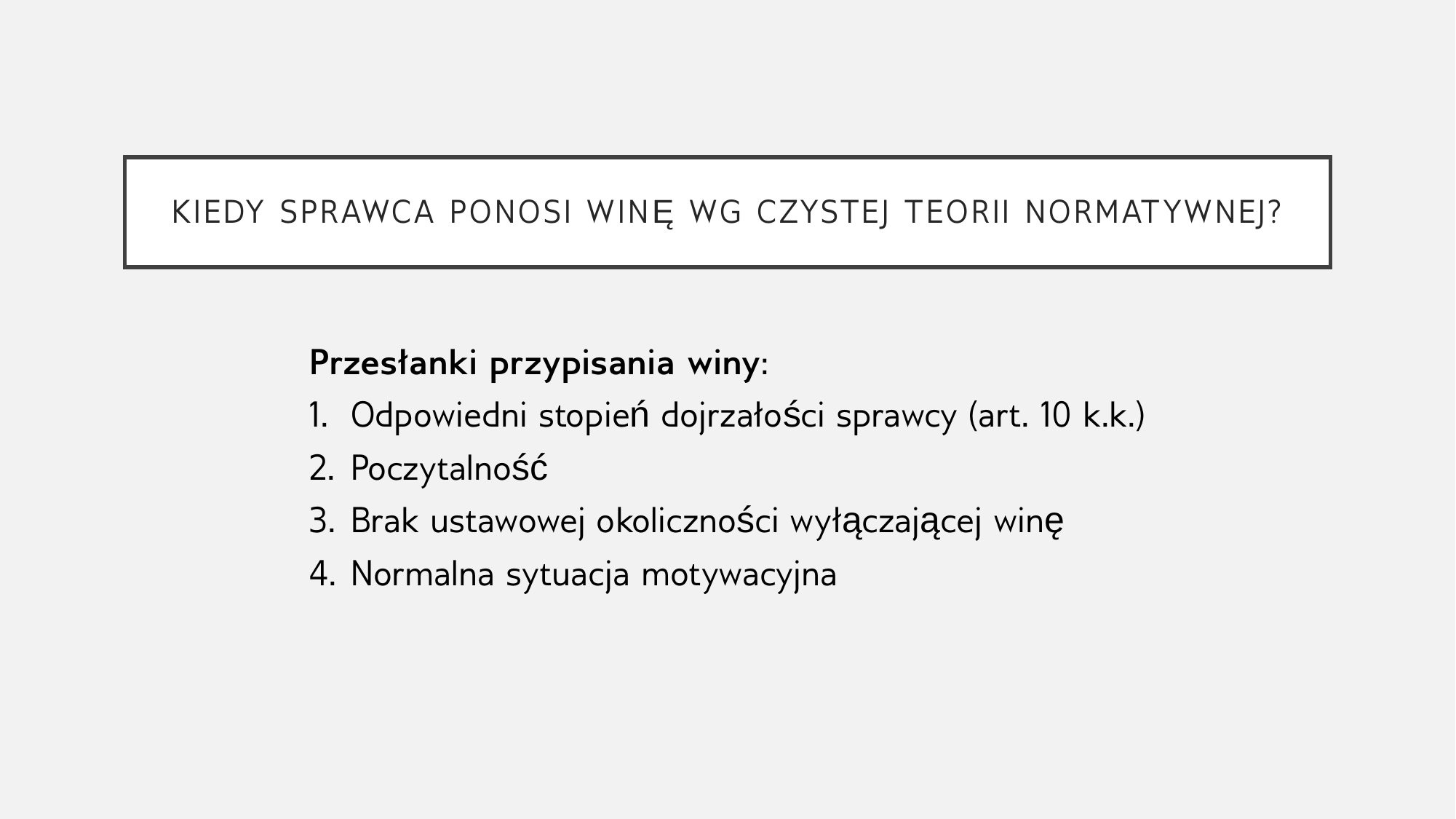

# Kiedy sprawca ponosi winę wg czystej teorii normatywnej?
Przesłanki przypisania winy:
Odpowiedni stopień dojrzałości sprawcy (art. 10 k.k.)
Poczytalność
Brak ustawowej okoliczności wyłączającej winę
Normalna sytuacja motywacyjna